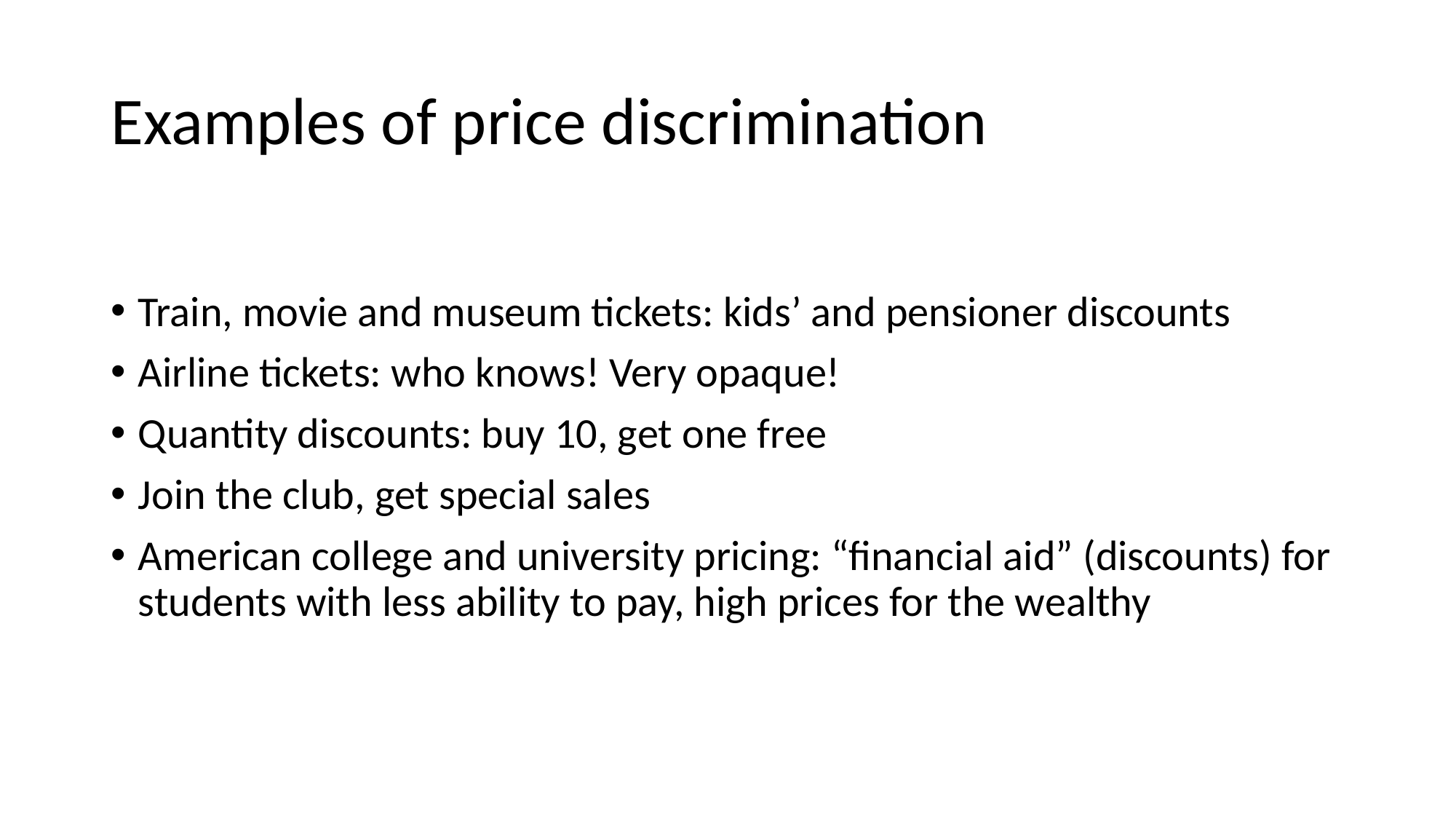

# Examples of price discrimination

Train, movie and museum tickets: kids’ and pensioner discounts
Airline tickets: who knows! Very opaque!
Quantity discounts: buy 10, get one free
Join the club, get special sales
American college and university pricing: “financial aid” (discounts) for students with less ability to pay, high prices for the wealthy